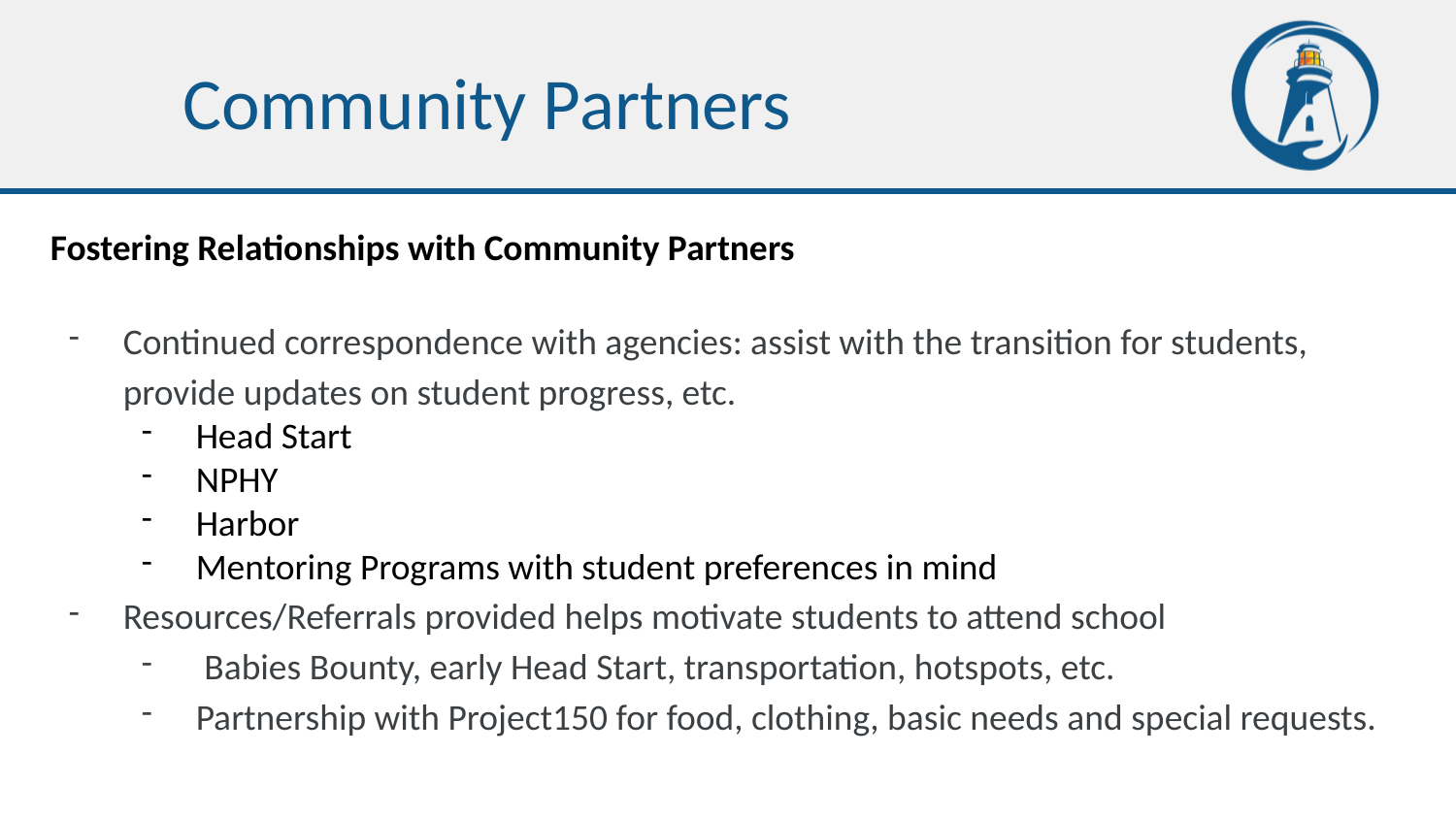

# Community Partners
Fostering Relationships with Community Partners

Continued correspondence with agencies: assist with the transition for students, provide updates on student progress, etc.
Head Start
NPHY
Harbor
Mentoring Programs with student preferences in mind
Resources/Referrals provided helps motivate students to attend school
 Babies Bounty, early Head Start, transportation, hotspots, etc.
Partnership with Project150 for food, clothing, basic needs and special requests.